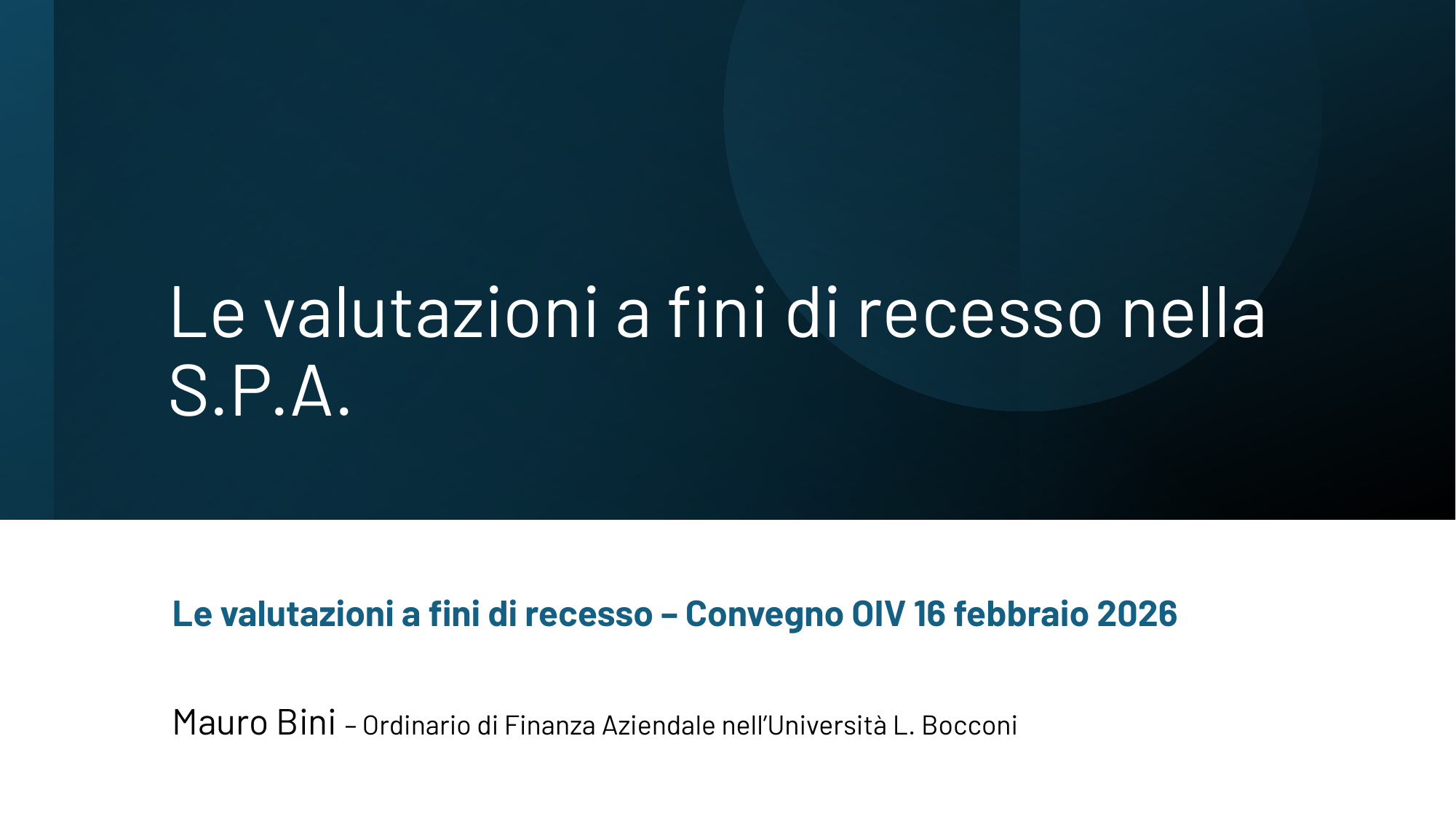

# Le valutazioni a fini di recesso nella S.P.A.
Le valutazioni a fini di recesso – Convegno OIV 16 febbraio 2026

Mauro Bini – Ordinario di Finanza Aziendale nell’Università L. Bocconi